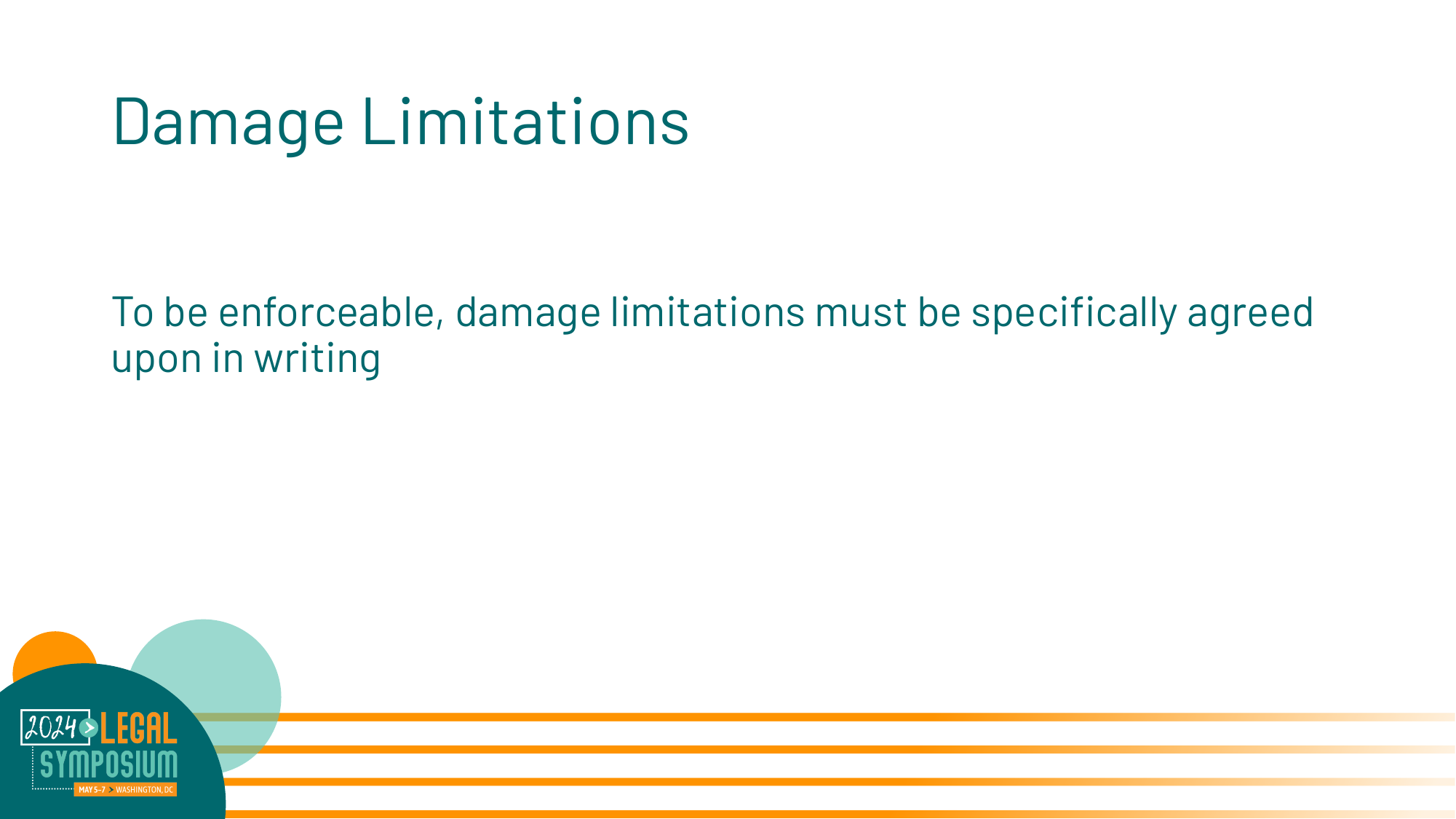

# Damage Limitations

To be enforceable, damage limitations must be specifically agreed upon in writing